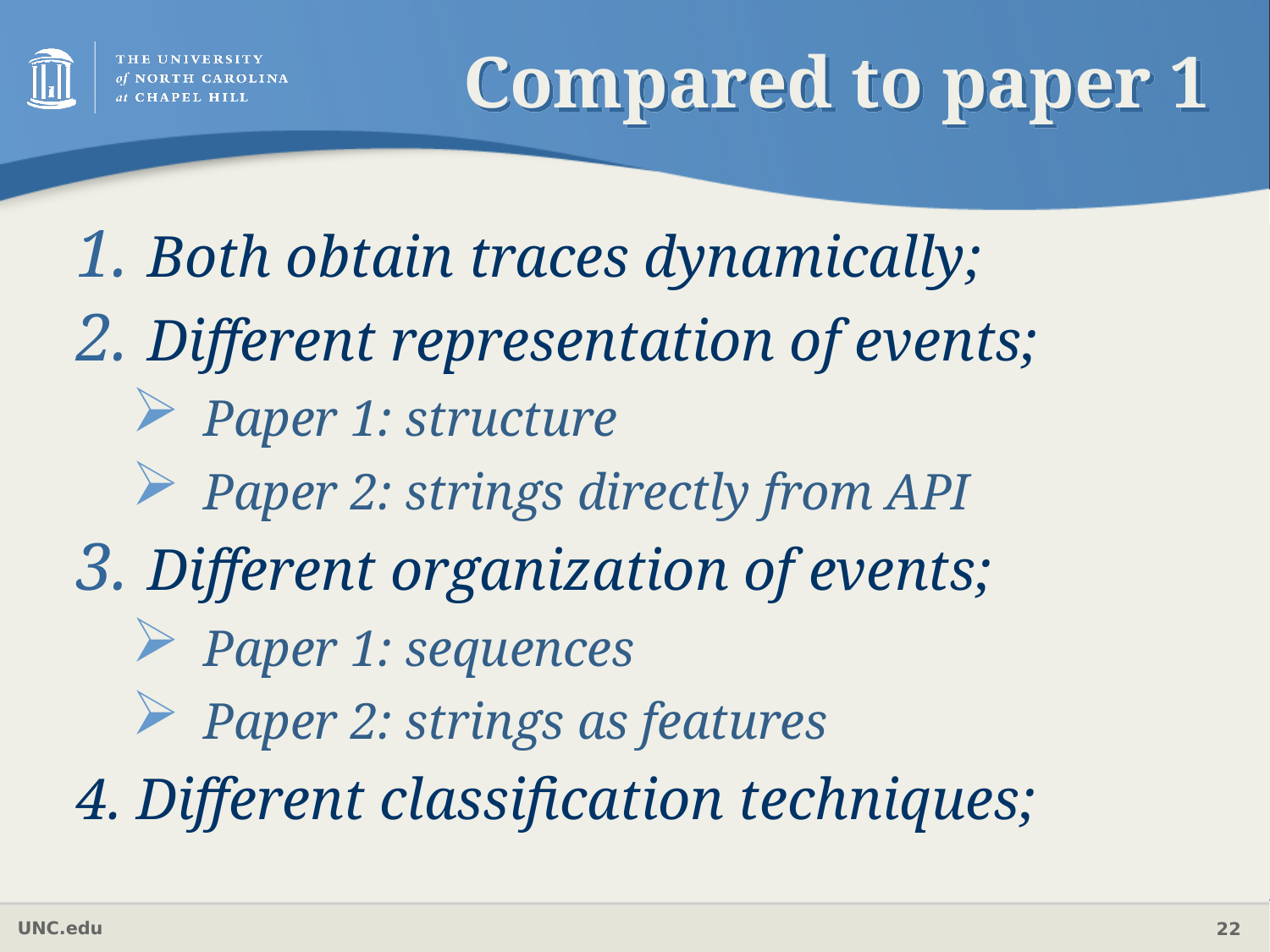

# Compared to paper 1
Both obtain traces dynamically;
Different representation of events;
Paper 1: structure
Paper 2: strings directly from API
Different organization of events;
Paper 1: sequences
Paper 2: strings as features
4. Different classification techniques;